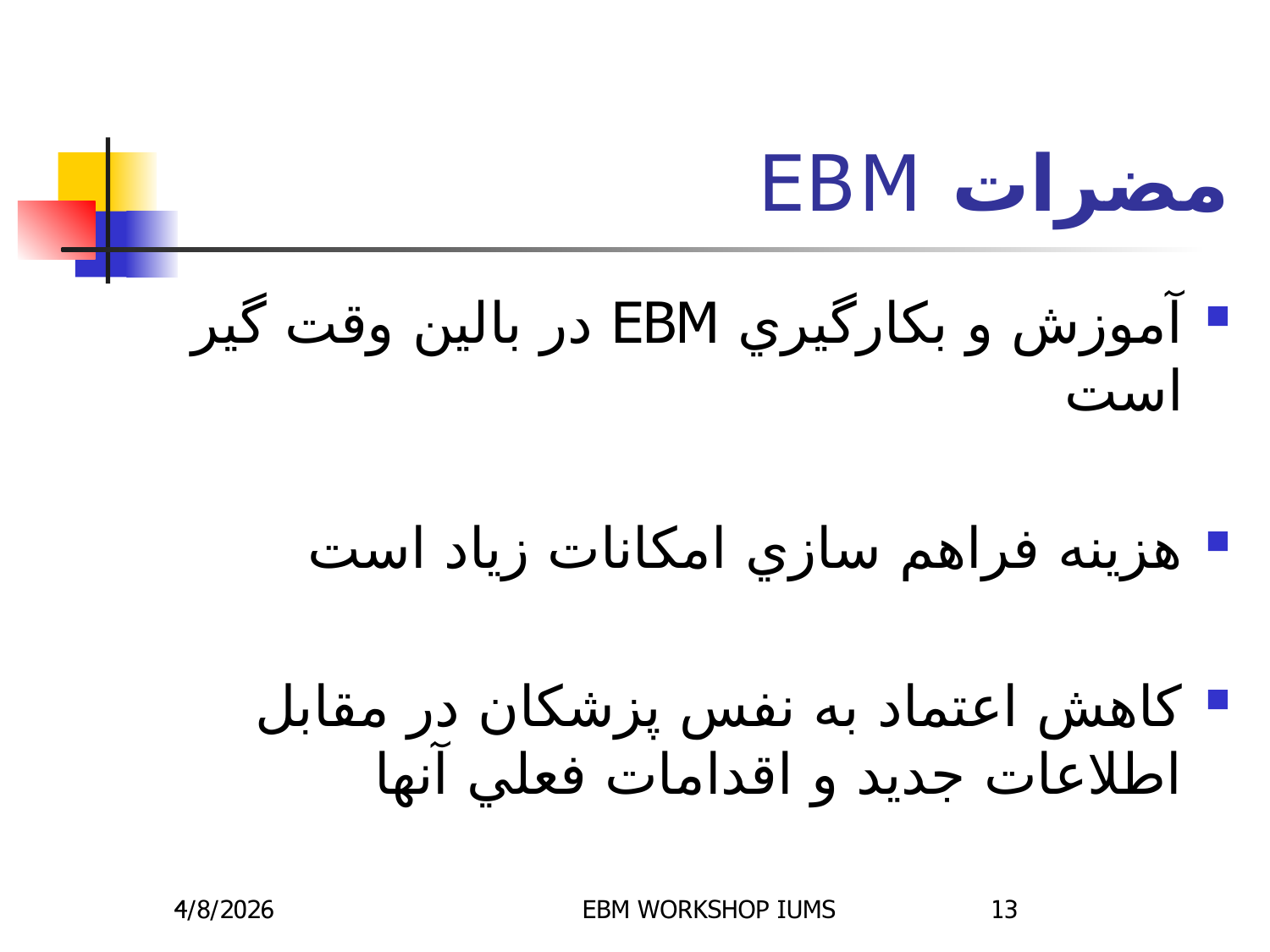

# مضرات EBM
آموزش و بكارگيري EBM در بالين وقت گير است

هزينه فراهم سازي امكانات زياد است

كاهش اعتماد به نفس پزشكان در مقابل اطلاعات جديد و اقدامات فعلي آنها
4/8/2026
EBM WORKSHOP IUMS
13